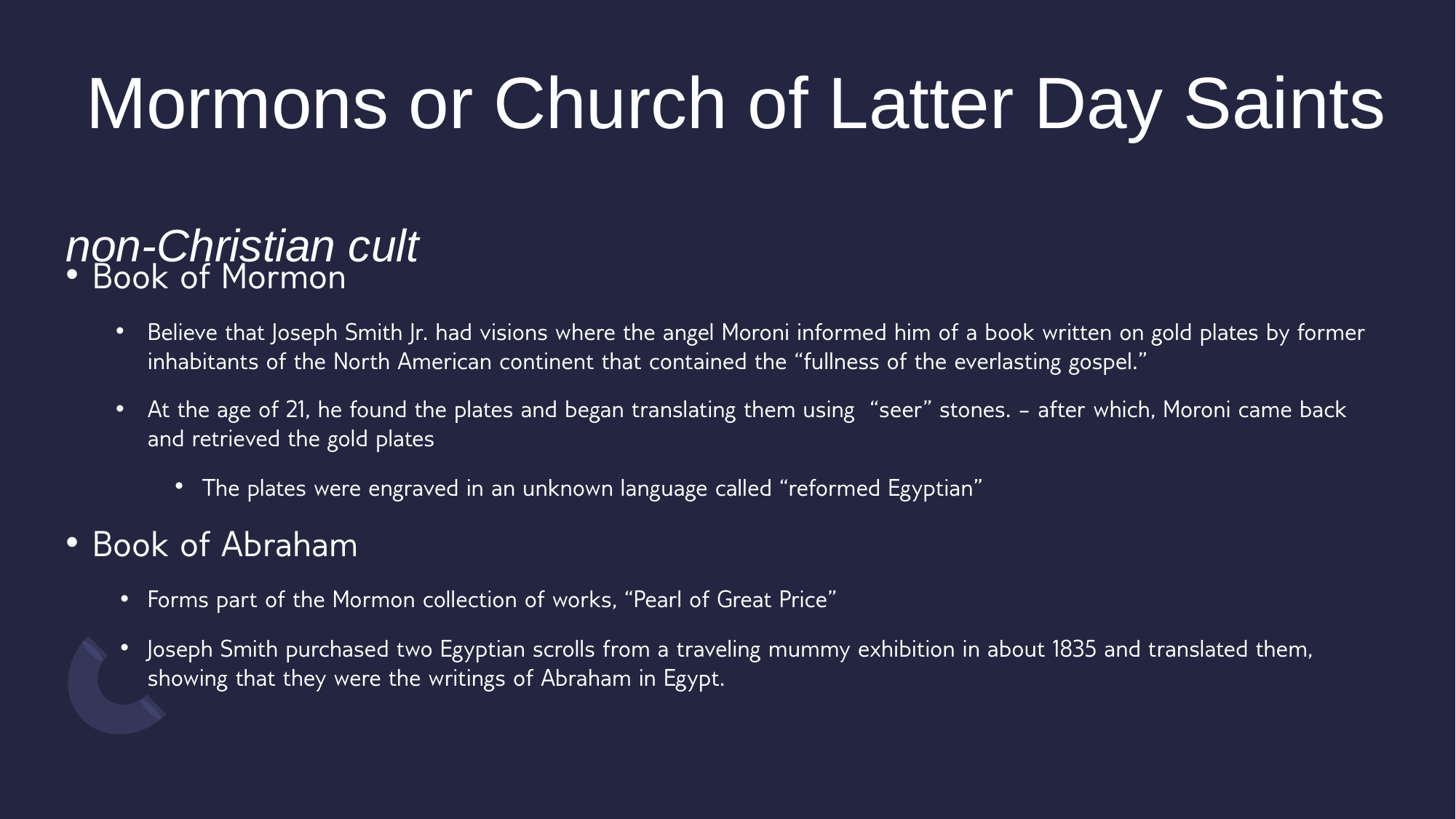

# Mormons or Church of Latter Day Saints non-Christian cult

Book of Mormon
Believe that Joseph Smith Jr. had visions where the angel Moroni informed him of a book written on gold plates by former inhabitants of the North American continent that contained the “fullness of the everlasting gospel.”
At the age of 21, he found the plates and began translating them using  “seer” stones. – after which, Moroni came back and retrieved the gold plates
The plates were engraved in an unknown language called “reformed Egyptian”
Book of Abraham
Forms part of the Mormon collection of works, “Pearl of Great Price”
Joseph Smith purchased two Egyptian scrolls from a traveling mummy exhibition in about 1835 and translated them, showing that they were the writings of Abraham in Egypt.